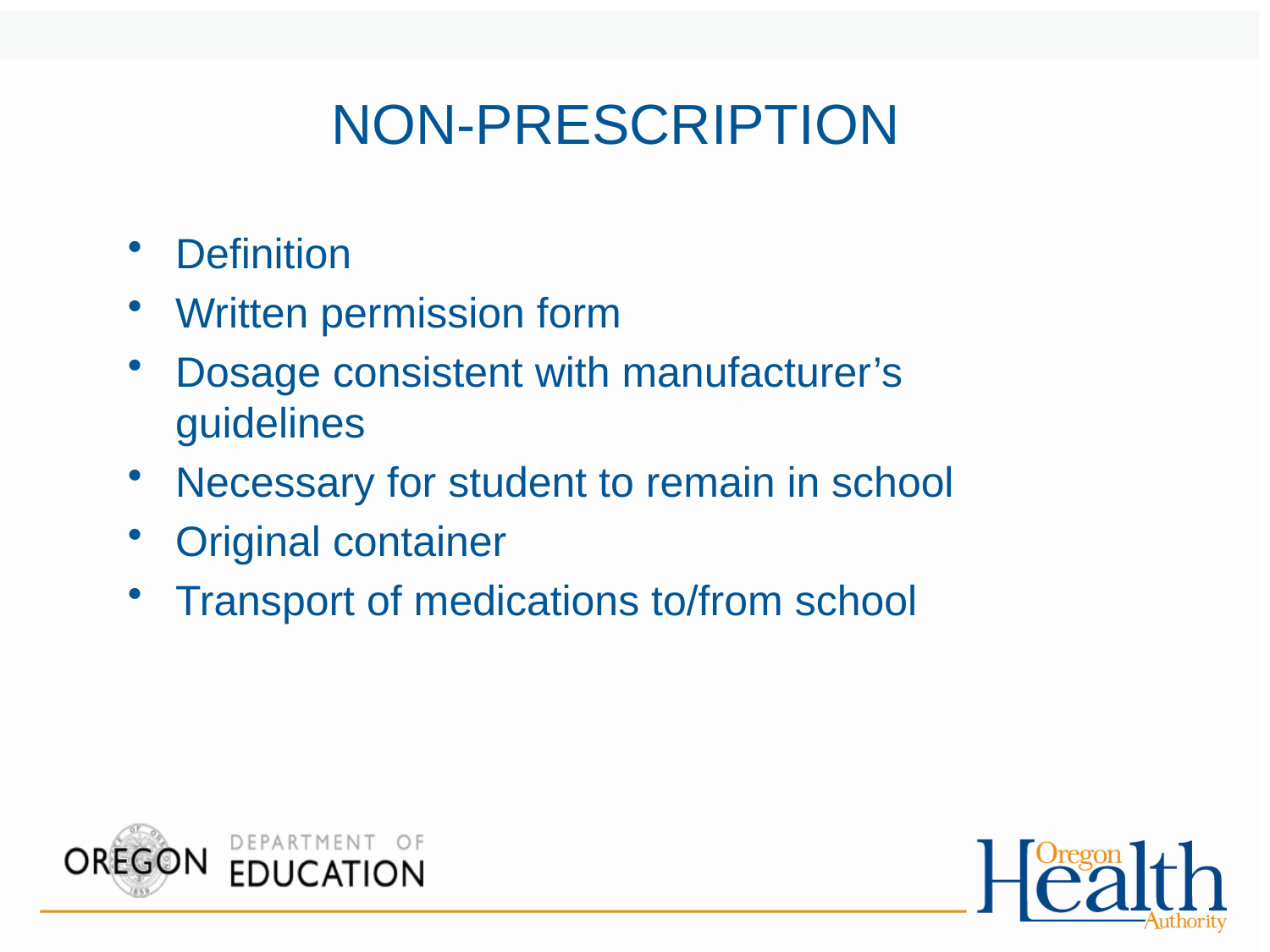

# NON-PRESCRIPTION
Definition
Written permission form
Dosage consistent with manufacturer’s guidelines
Necessary for student to remain in school
Original container
Transport of medications to/from school